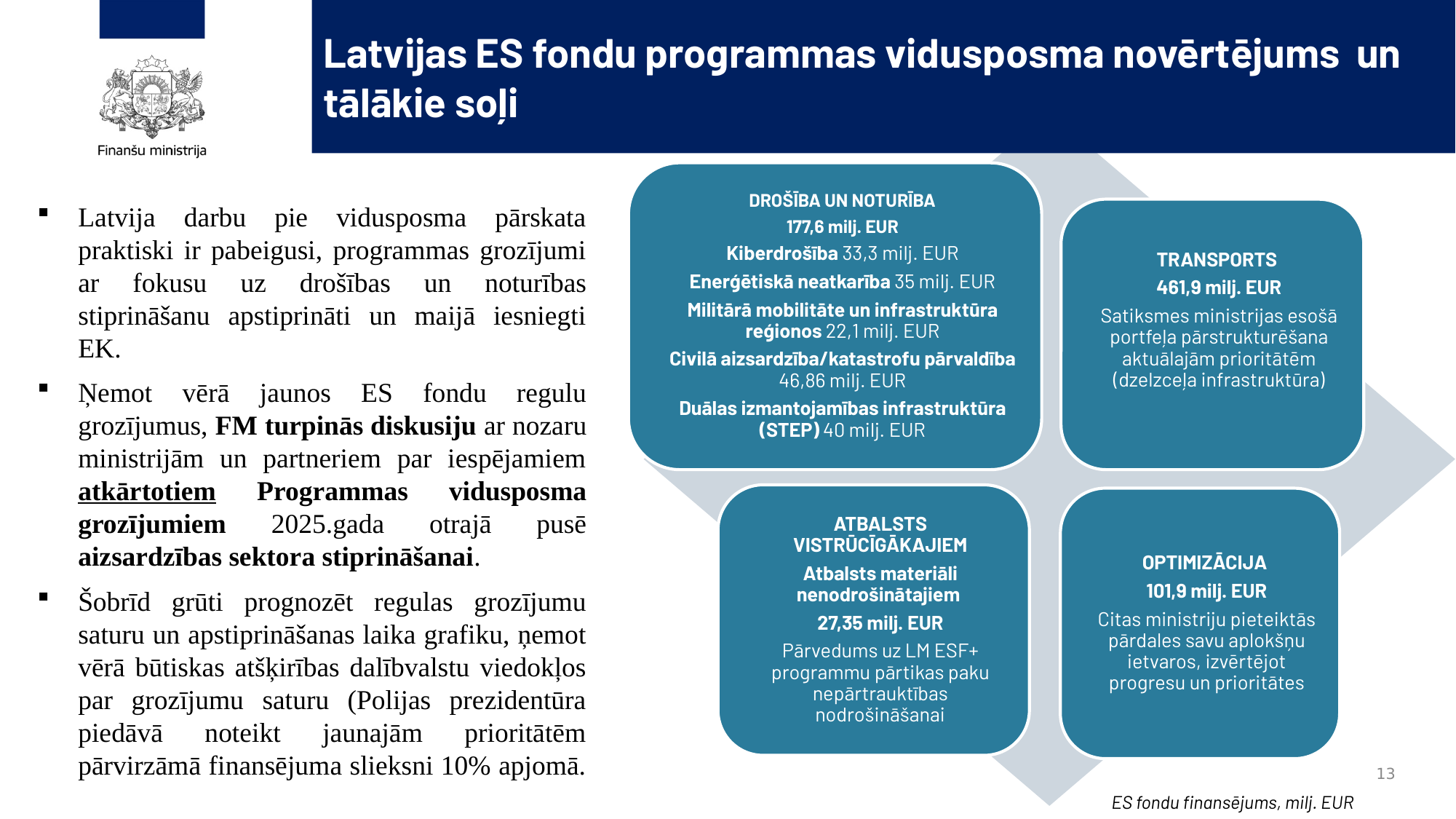

Latvijas ES fondu programmas vidusposma novērtējums  un tālākie soļi
DROŠĪBA UN NOTURĪBA
177,6 milj. EUR
Kiberdrošība 33,3 milj. EUR
Enerģētiskā neatkarība 35 milj. EUR
Militārā mobilitāte un infrastruktūra reģionos 22,1 milj. EUR
Civilā aizsardzība/katastrofu pārvaldība 46,86 milj. EUR
Duālas izmantojamības infrastruktūra (STEP) 40 milj. EUR
TRANSPORTS
461,9 milj. EUR
Satiksmes ministrijas esošā portfeļa pārstrukturēšana aktuālajām prioritātēm (dzelzceļa infrastruktūra)

ATBALSTS VISTRŪCĪGĀKAJIEM
Atbalsts materiāli nenodrošinātajiem
27,35 milj. EUR
Pārvedums uz LM ESF+ programmu pārtikas paku nepārtrauktības nodrošināšanai
OPTIMIZĀCIJA
101,9 milj. EUR
Citas ministriju pieteiktās pārdales savu aplokšņu ietvaros, izvērtējot progresu un prioritātes
Latvija darbu pie vidusposma pārskata praktiski ir pabeigusi, programmas grozījumi ar fokusu uz drošības un noturības stiprināšanu apstiprināti un maijā iesniegti EK.
Ņemot vērā jaunos ES fondu regulu grozījumus, FM turpinās diskusiju ar nozaru ministrijām un partneriem par iespējamiem atkārtotiem Programmas vidusposma grozījumiem 2025.gada otrajā pusē aizsardzības sektora stiprināšanai.
Šobrīd grūti prognozēt regulas grozījumu saturu un apstiprināšanas laika grafiku, ņemot vērā būtiskas atšķirības dalībvalstu viedokļos par grozījumu saturu (Polijas prezidentūra piedāvā noteikt jaunajām prioritātēm pārvirzāmā finansējuma slieksni 10% apjomā.
13
ES fondu finansējums, milj. EUR